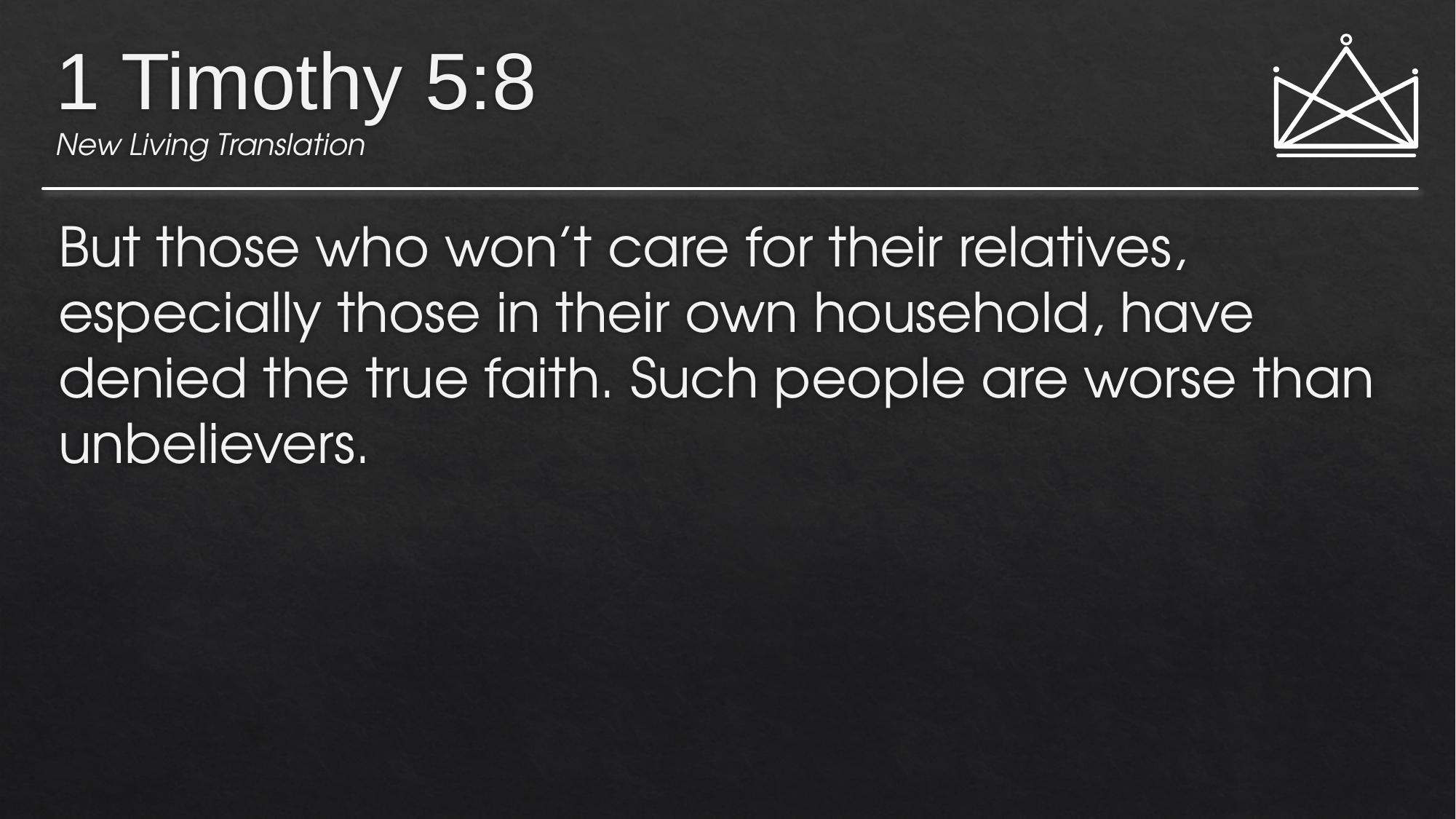

# 1 Timothy 5:8 New Living Translation

But those who won’t care for their relatives, especially those in their own household, have denied the true faith. Such people are worse than unbelievers.